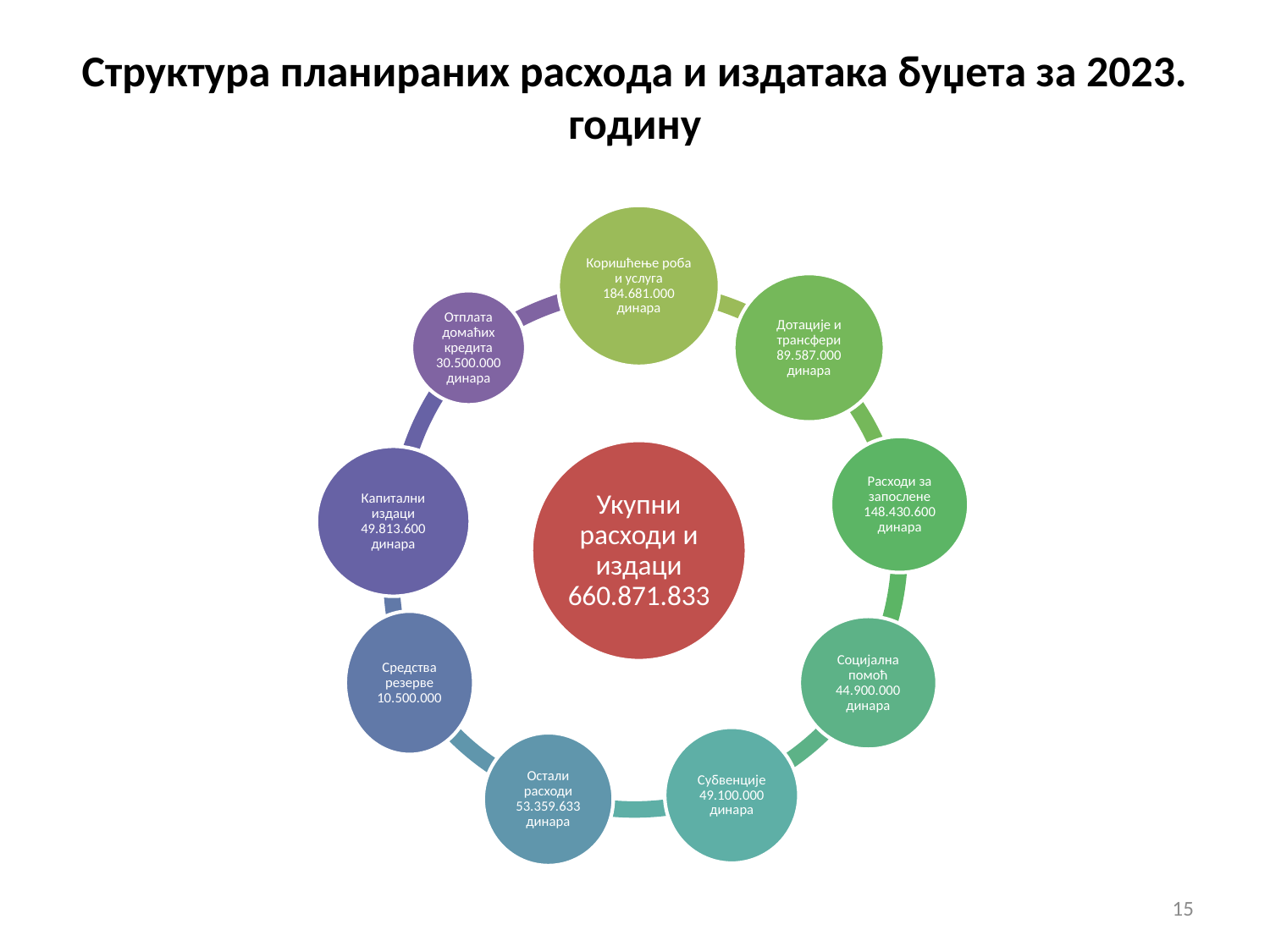

# Структура планираних расхода и издатака буџета за 2023. годину
Укупни расходи и издаци 660.871.833
Коришћење роба и услуга 184.681.000 динара
Дотације и трансфери 89.587.000 динара
Расходи за запослене 148.430.600 динара
Социјална помоћ 44.900.000 динара
Субвенције 49.100.000 динара
Остали расходи 53.359.633 динара
Средства резерве 10.500.000
Капитални издаци 49.813.600 динара
Отплата домаћих кредита 30.500.000 динара
15